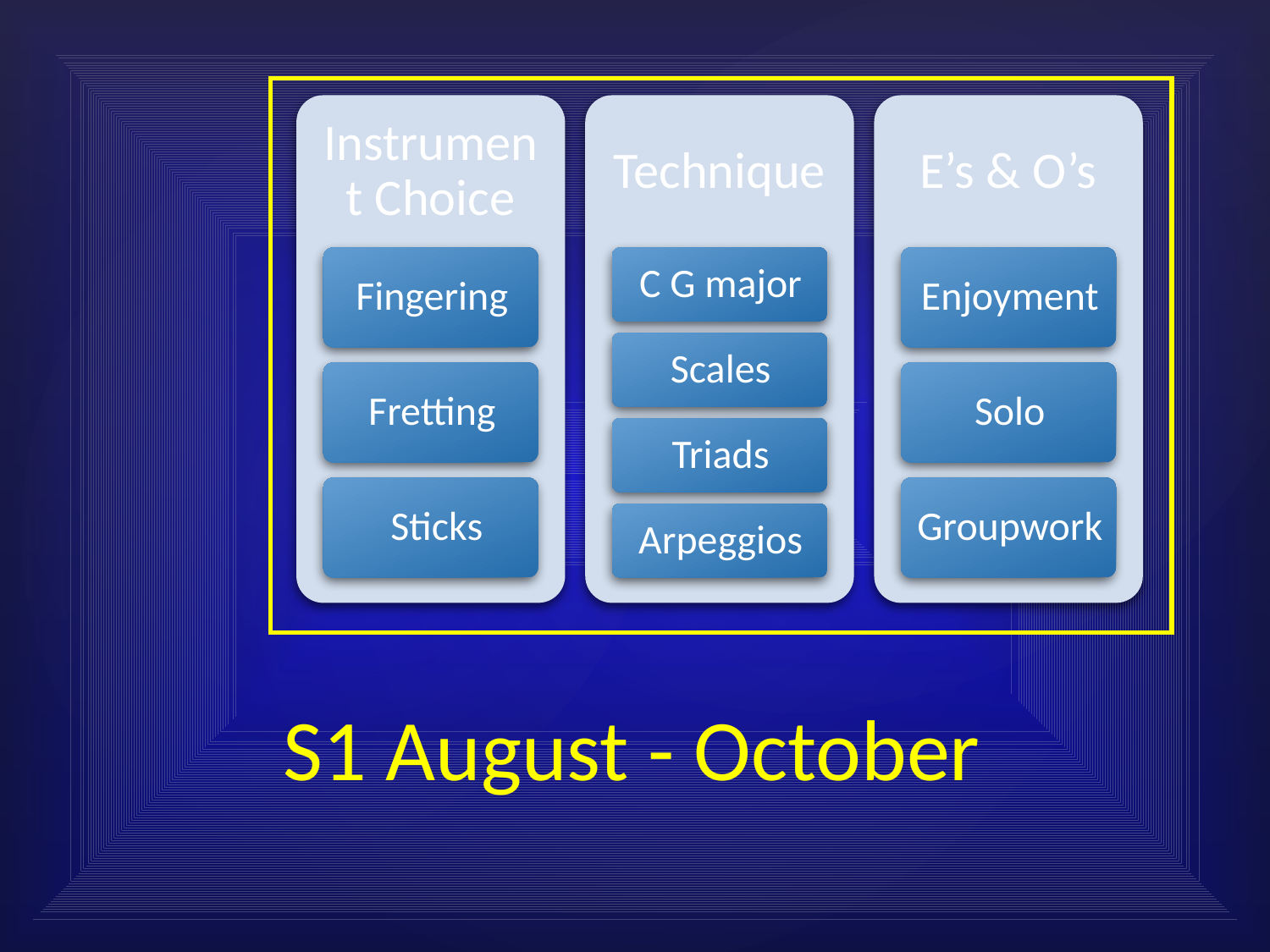

|  |
| --- |
Instrument Choice
Fingering
Fretting
 Sticks
Technique
C G major
Scales
Triads
Arpeggios
E’s & O’s
Enjoyment
Solo
Groupwork
# S1 August - October